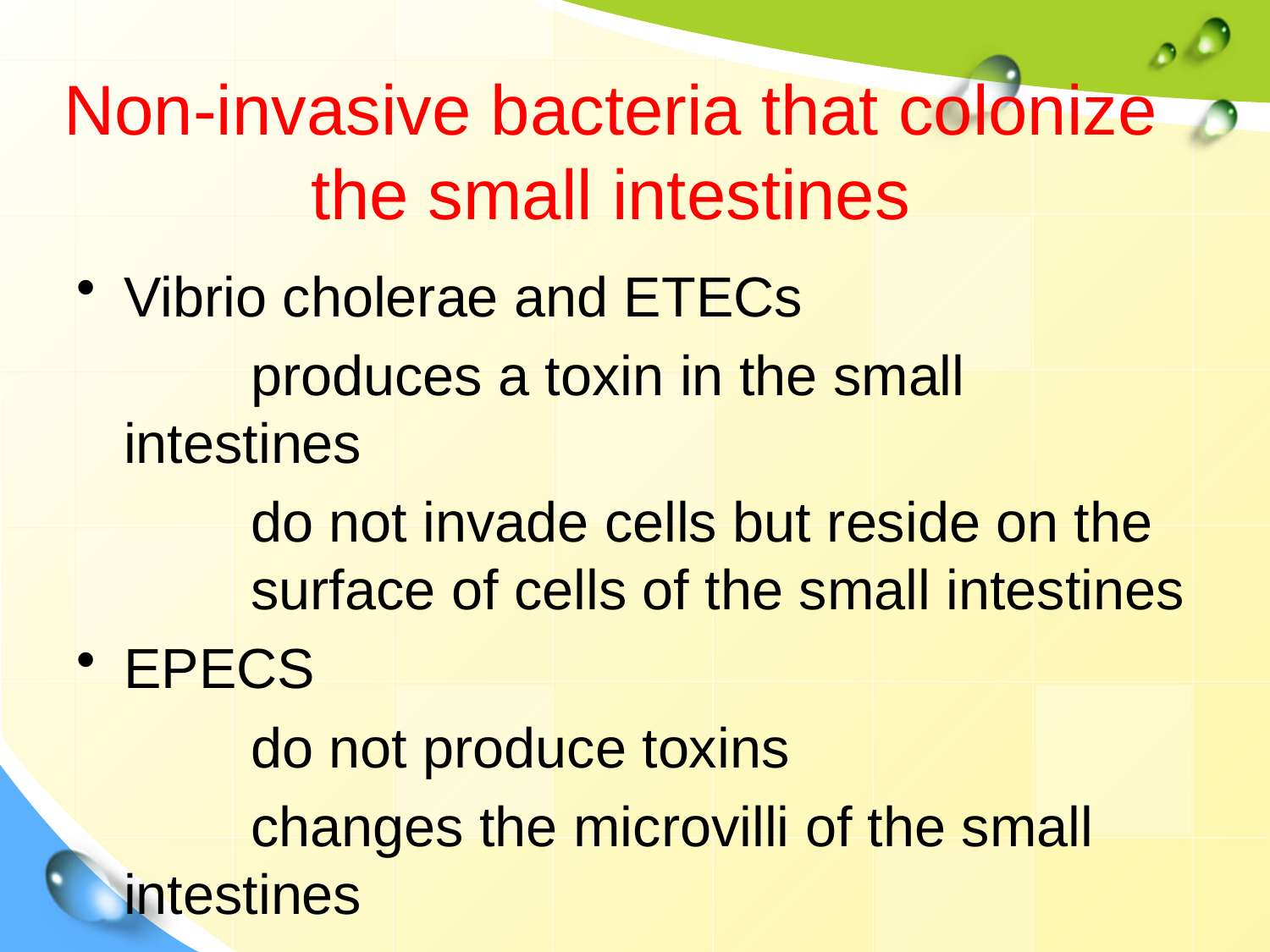

Non-invasive bacteria that colonize the small intestines
Vibrio cholerae and ETECs
		produces a toxin in the small intestines
		do not invade cells but reside on the 	surface of cells of the small intestines
EPECS
		do not produce toxins
		changes the microvilli of the small 	intestines